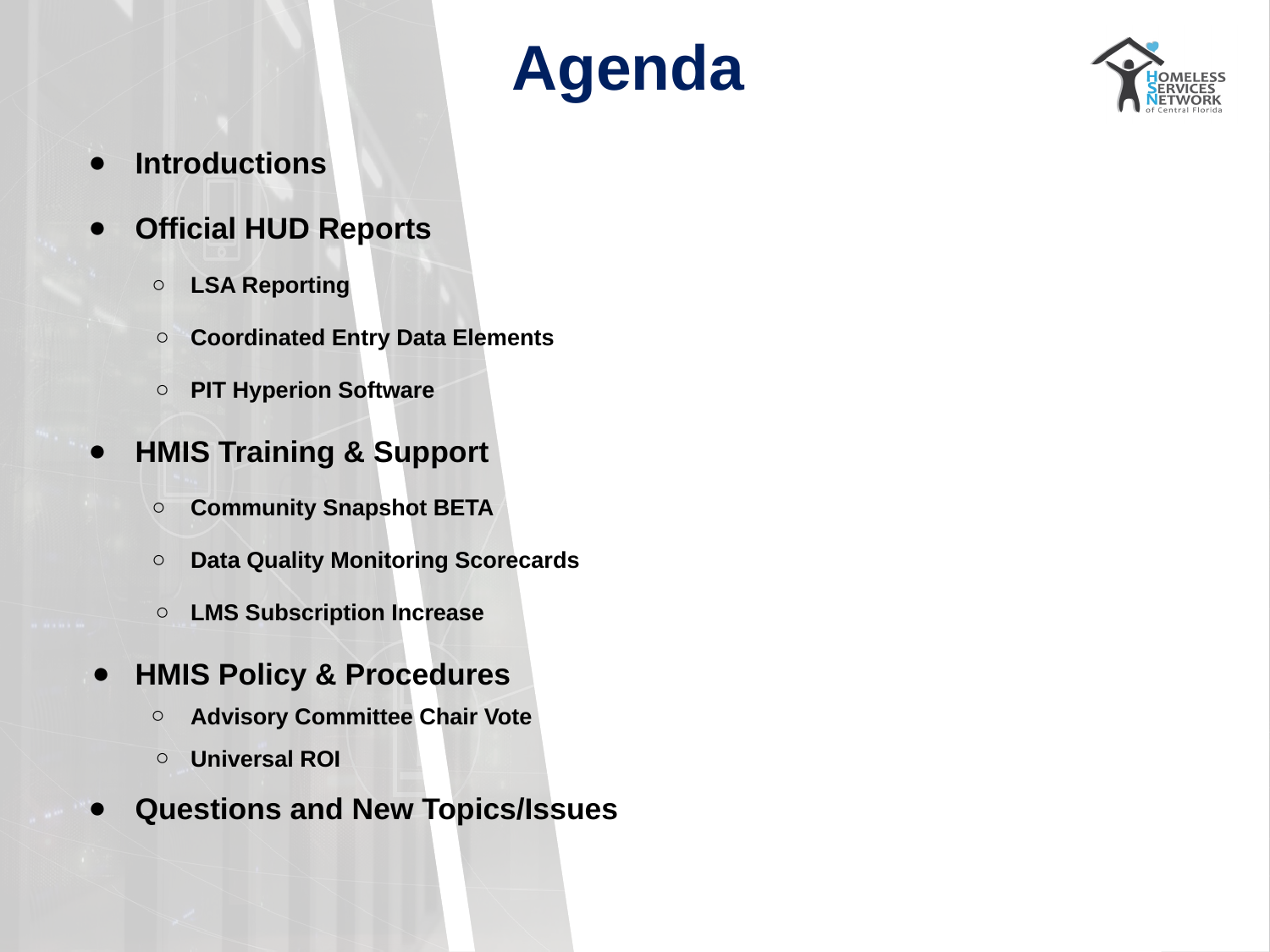

# Agenda
Introductions
Official HUD Reports
LSA Reporting
Coordinated Entry Data Elements
PIT Hyperion Software
HMIS Training & Support
Community Snapshot BETA
Data Quality Monitoring Scorecards
LMS Subscription Increase
HMIS Policy & Procedures
Advisory Committee Chair Vote
Universal ROI
Questions and New Topics/Issues